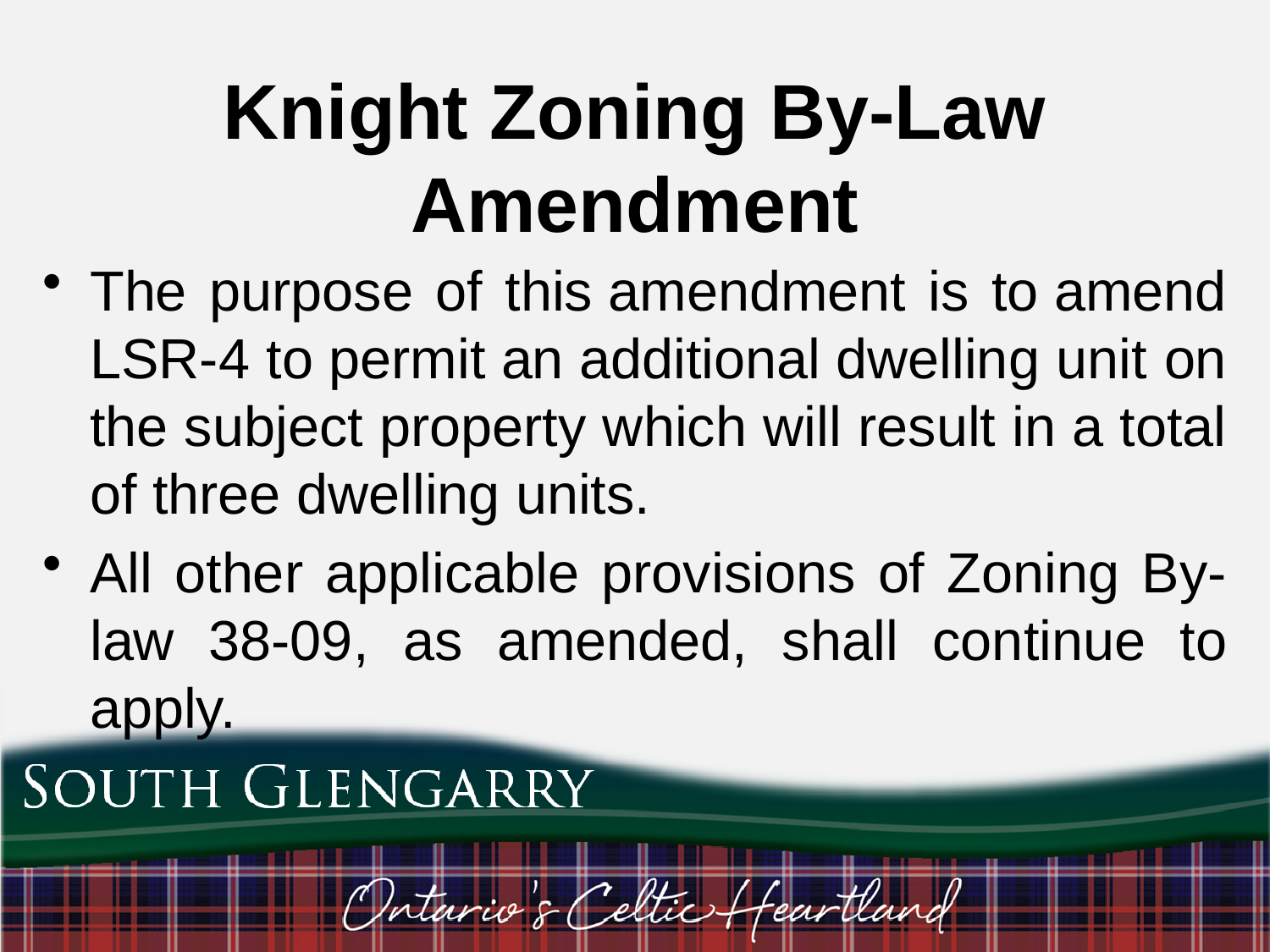

# Knight Zoning By-Law Amendment
The purpose of this amendment is to amend LSR-4 to permit an additional dwelling unit on the subject property which will result in a total of three dwelling units.
All other applicable provisions of Zoning By-law 38-09, as amended, shall continue to apply.